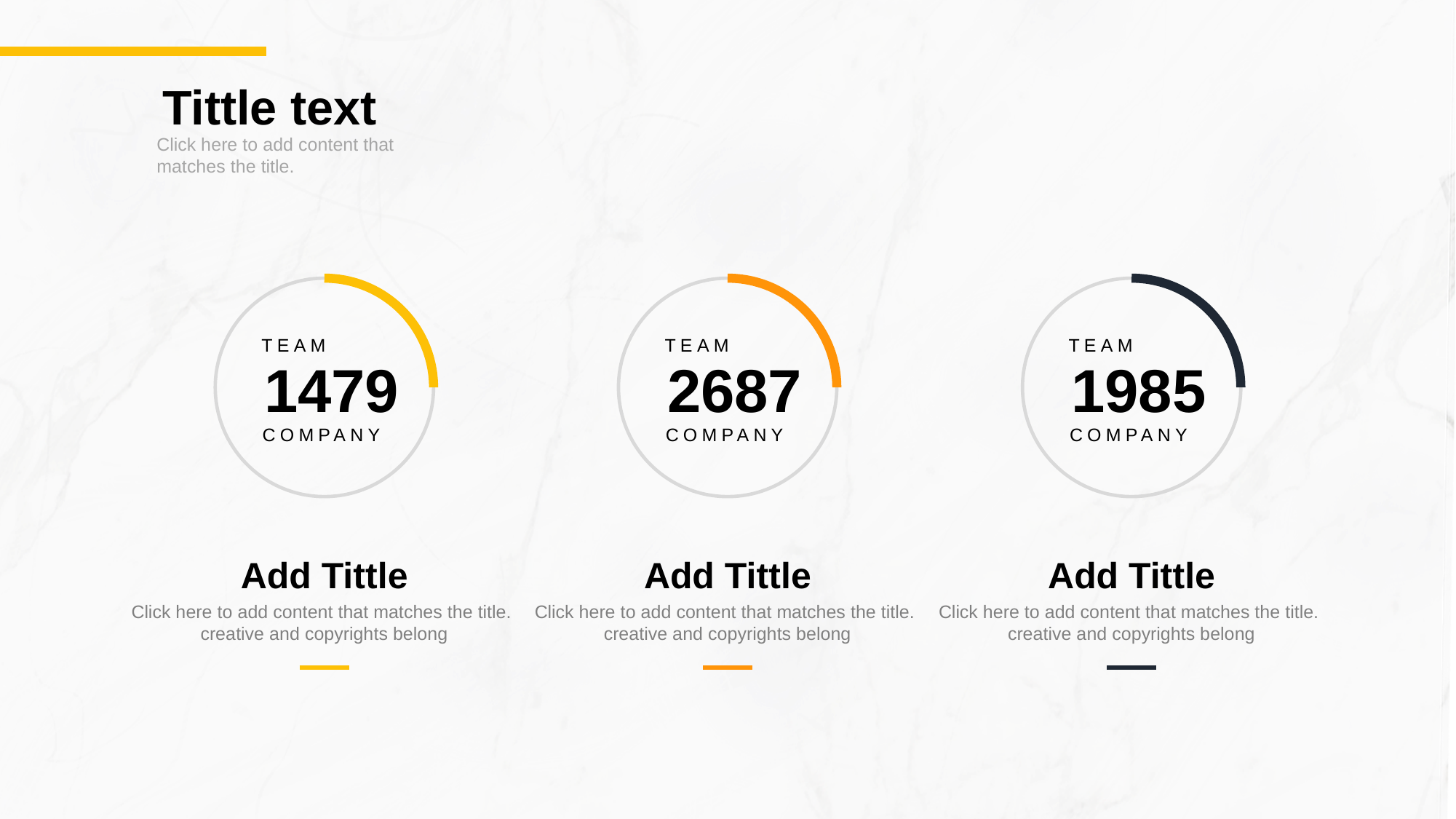

Tittle text
Click here to add content that matches the title.

TEAM
1479
COMPANY

TEAM
2687
COMPANY

TEAM
1985
COMPANY
Add Tittle
Click here to add content that matches the title.
creative and copyrights belong
Add Tittle
Click here to add content that matches the title.
creative and copyrights belong
Add Tittle
Click here to add content that matches the title.
creative and copyrights belong